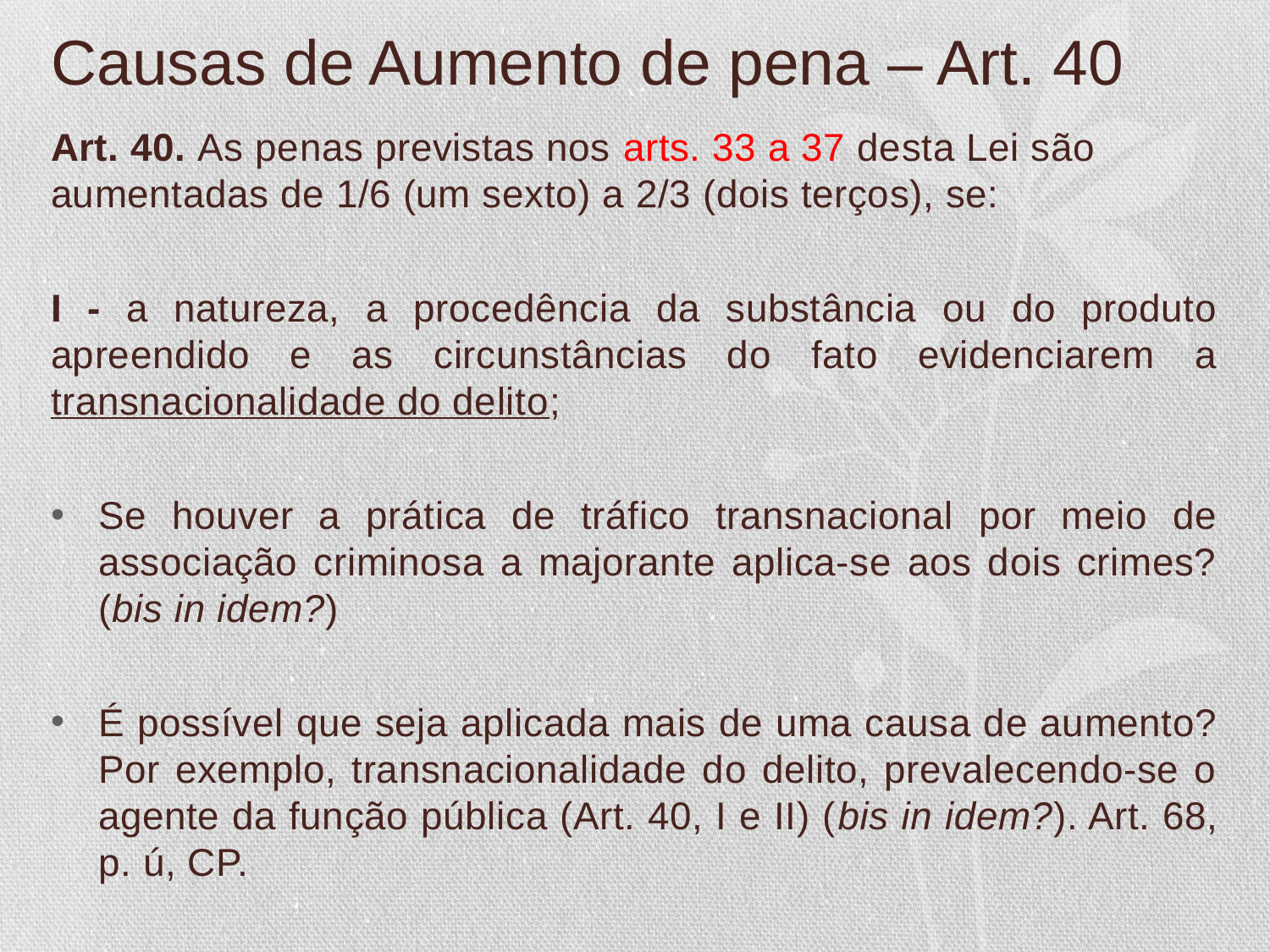

# Causas de Aumento de pena – Art. 40
Art. 40. As penas previstas nos arts. 33 a 37 desta Lei são aumentadas de 1/6 (um sexto) a 2/3 (dois terços), se:

I - a natureza, a procedência da substância ou do produto apreendido e as circunstâncias do fato evidenciarem a transnacionalidade do delito;

Se houver a prática de tráfico transnacional por meio de associação criminosa a majorante aplica-se aos dois crimes? (bis in idem?)

É possível que seja aplicada mais de uma causa de aumento? Por exemplo, transnacionalidade do delito, prevalecendo-se o agente da função pública (Art. 40, I e II) (bis in idem?). Art. 68, p. ú, CP.